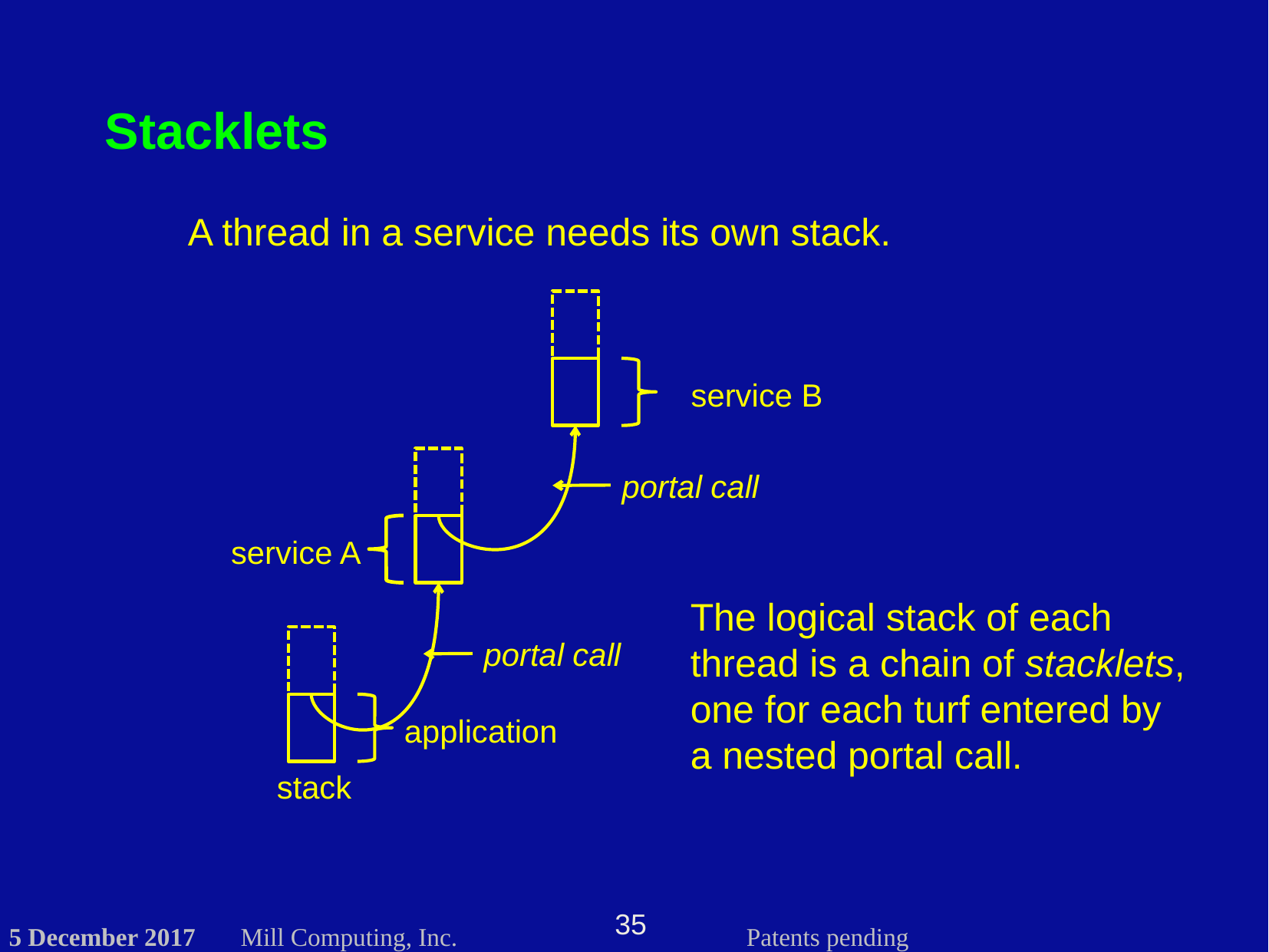

Stacklets
A thread in a service needs its own stack.

service B

portal call

service A
The logical stack of each thread is a chain of stacklets, one for each turf entered by a nested portal call.

portal call

application
stack